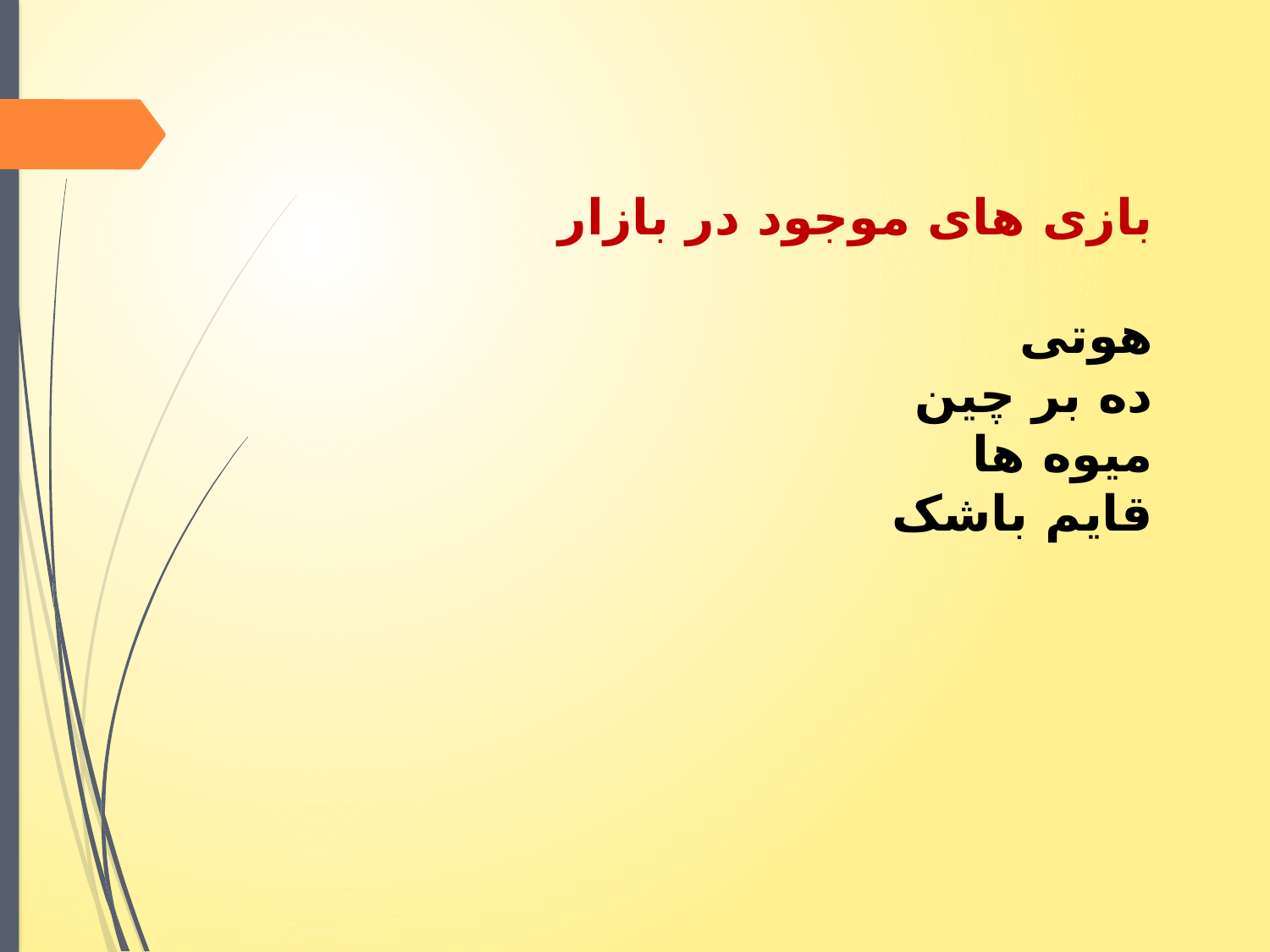

بازی های موجود در بازار

هوتی
ده بر چین
میوه ها
قایم باشک